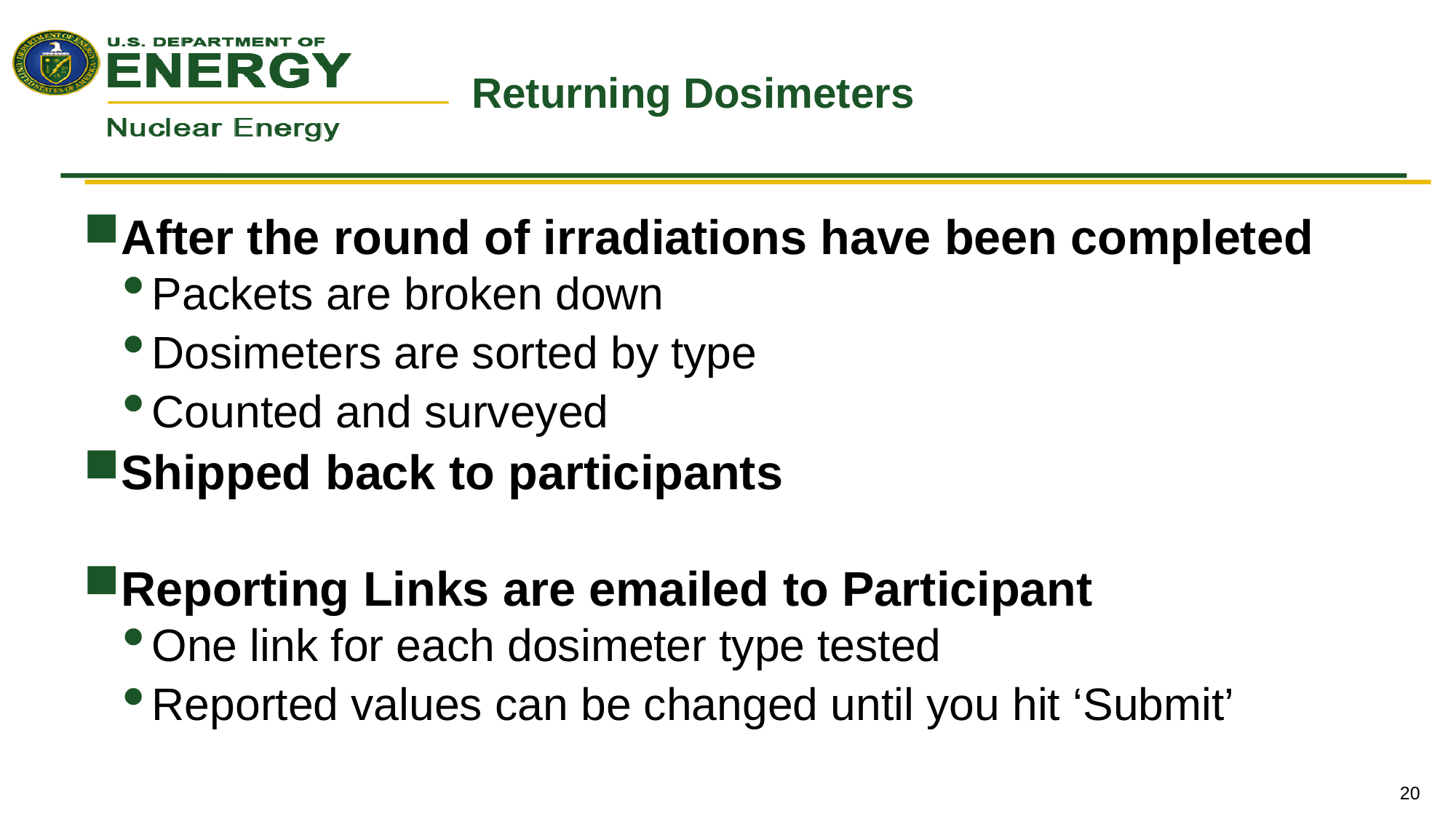

# Returning Dosimeters
After the round of irradiations have been completed
Packets are broken down
Dosimeters are sorted by type
Counted and surveyed
Shipped back to participants

Reporting Links are emailed to Participant
One link for each dosimeter type tested
Reported values can be changed until you hit ‘Submit’